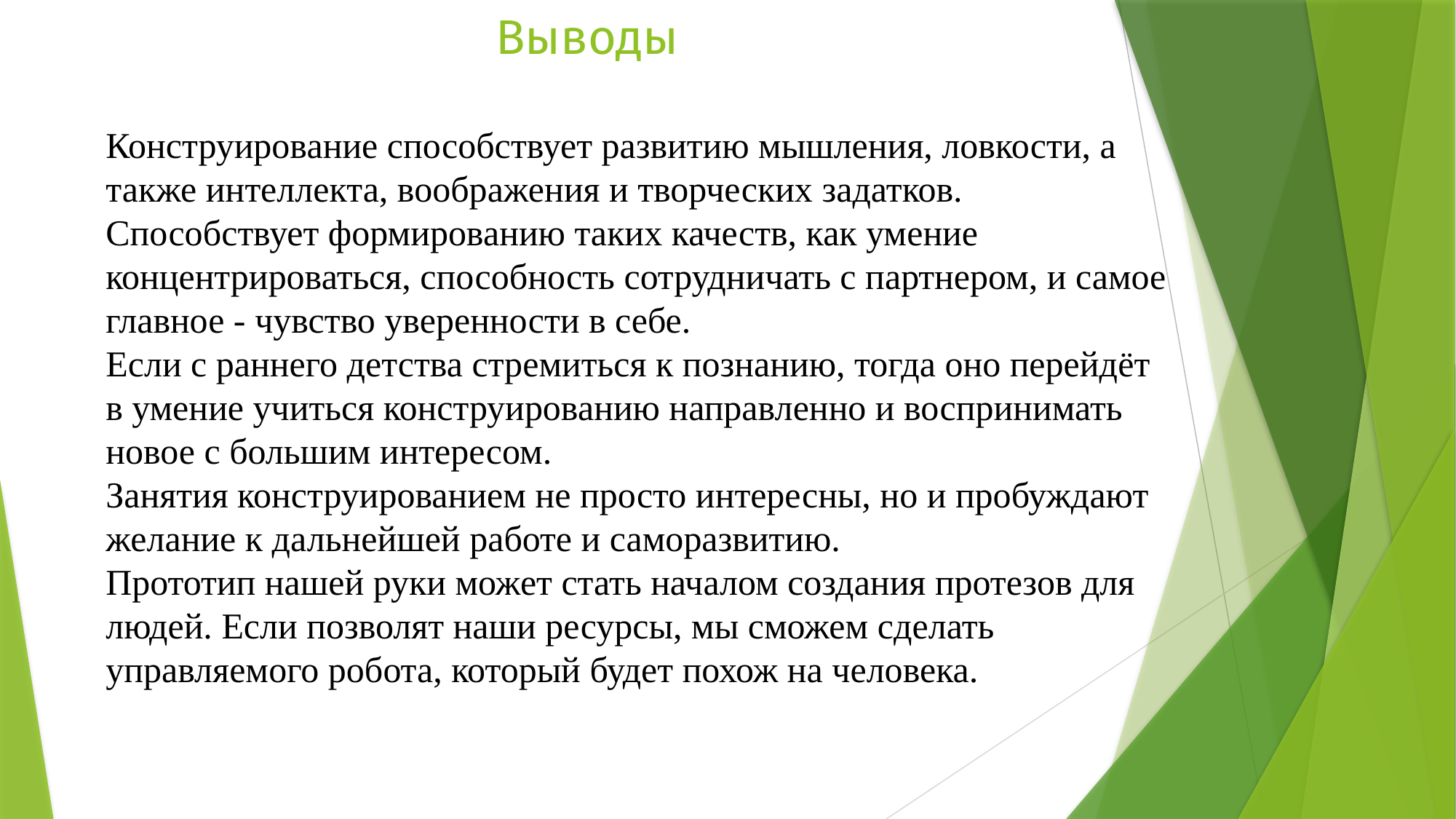

# Выводы
Конструирование способствует развитию мышления, ловкости, а также интеллекта, воображения и творческих задатков. Способствует формированию таких качеств, как умение концентрироваться, способность сотрудничать с партнером, и самое главное - чувство уверенности в себе.
Если с раннего детства стремиться к познанию, тогда оно перейдёт в умение учиться конструированию направленно и воспринимать новое с большим интересом.
Занятия конструированием не просто интересны, но и пробуждают желание к дальнейшей работе и саморазвитию.
Прототип нашей руки может стать началом создания протезов для людей. Если позволят наши ресурсы, мы сможем сделать управляемого робота, который будет похож на человека.